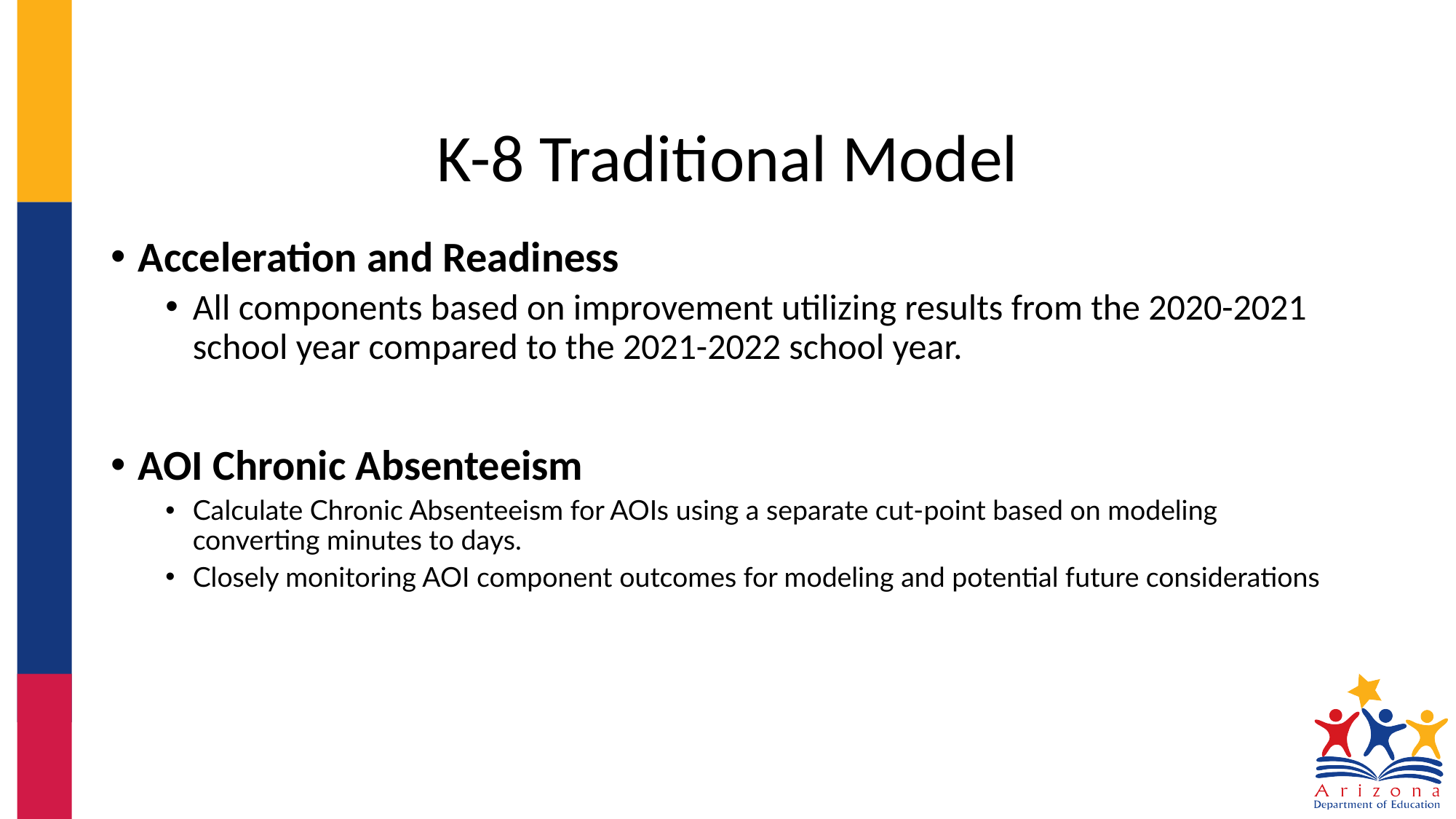

# K-8 Traditional Model
Acceleration and Readiness
All components based on improvement utilizing results from the 2020-2021 school year compared to the 2021-2022 school year.

AOI Chronic Absenteeism
Calculate Chronic Absenteeism for AOIs using a separate cut-point based on modeling converting minutes to days.
Closely monitoring AOI component outcomes for modeling and potential future considerations